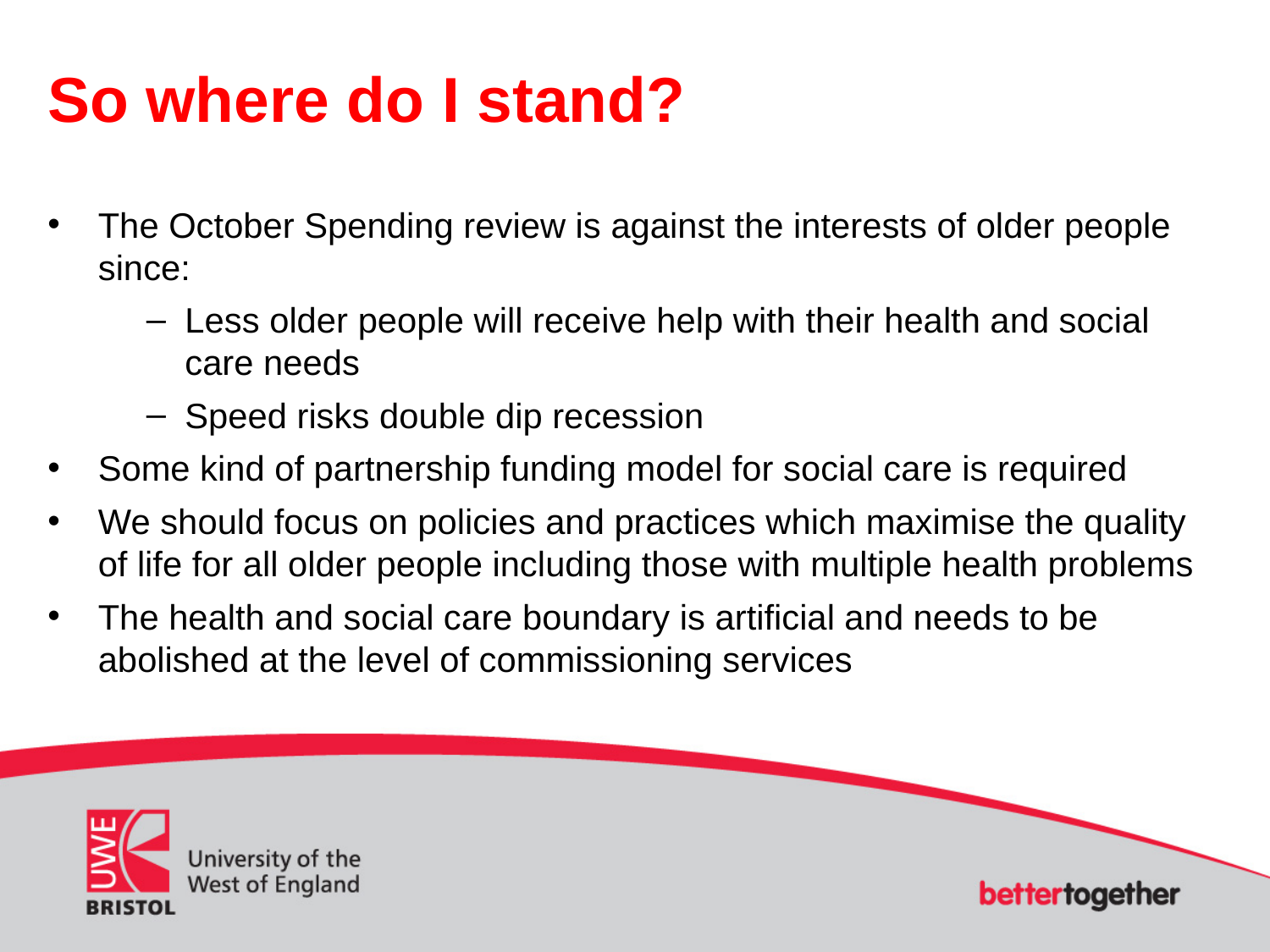

So where do I stand?
The October Spending review is against the interests of older people since:
Less older people will receive help with their health and social care needs
Speed risks double dip recession
Some kind of partnership funding model for social care is required
We should focus on policies and practices which maximise the quality of life for all older people including those with multiple health problems
The health and social care boundary is artificial and needs to be abolished at the level of commissioning services